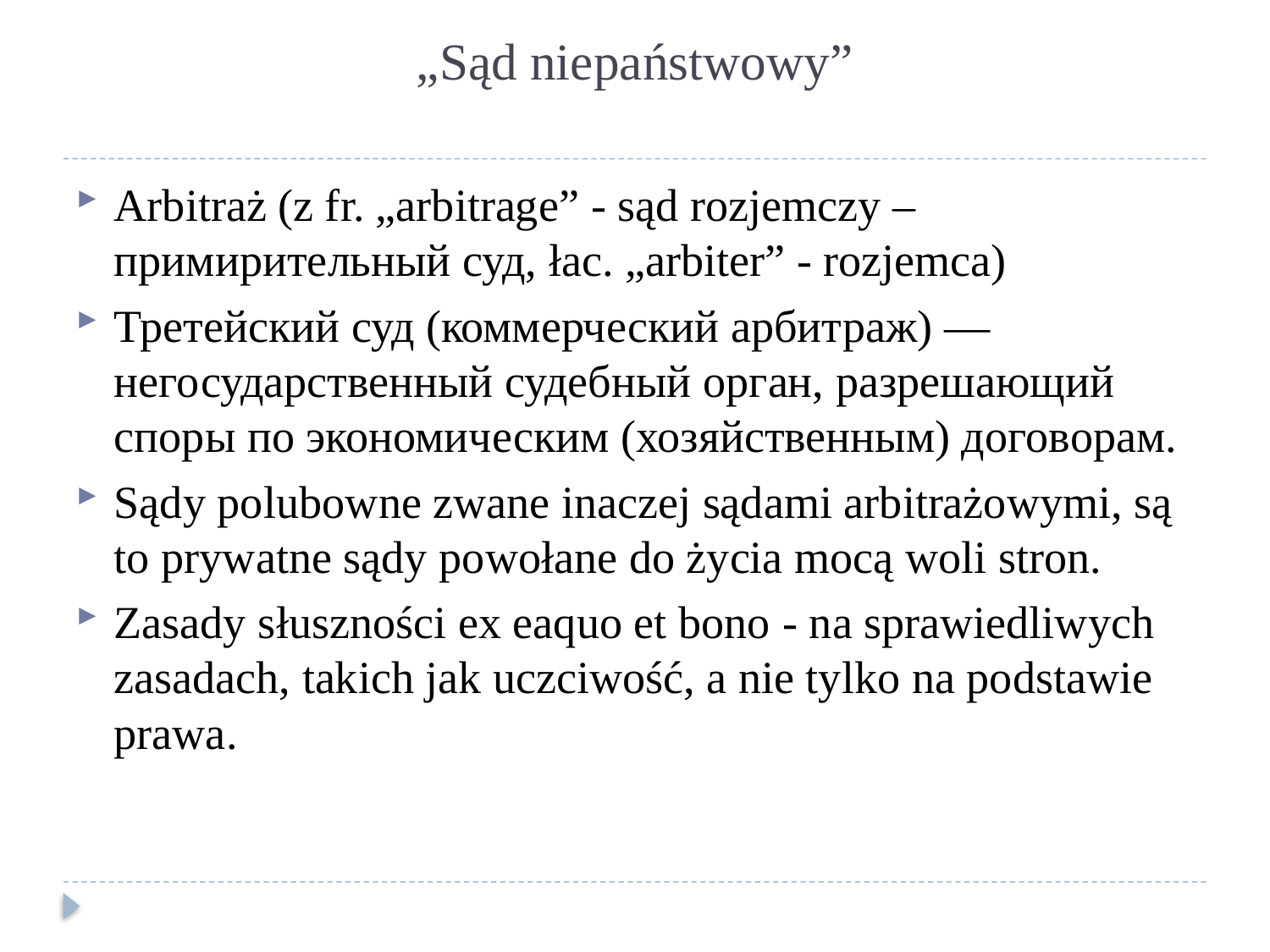

# „Sąd niepaństwowy”
Arbitraż (z fr. „arbitrage” - sąd rozjemczy – примирительный суд, łac. „arbiter” - rozjemca)
Третейский суд (коммерческий арбитраж) — негосударственный судебный орган, разрешающий споры по экономическим (хозяйственным) договорам.
Sądy polubowne zwane inaczej sądami arbitrażowymi, są to prywatne sądy powołane do życia mocą woli stron.
Zasady słuszności ex eaquo et bono - na sprawiedliwych zasadach, takich jak uczciwość, a nie tylko na podstawie prawa.